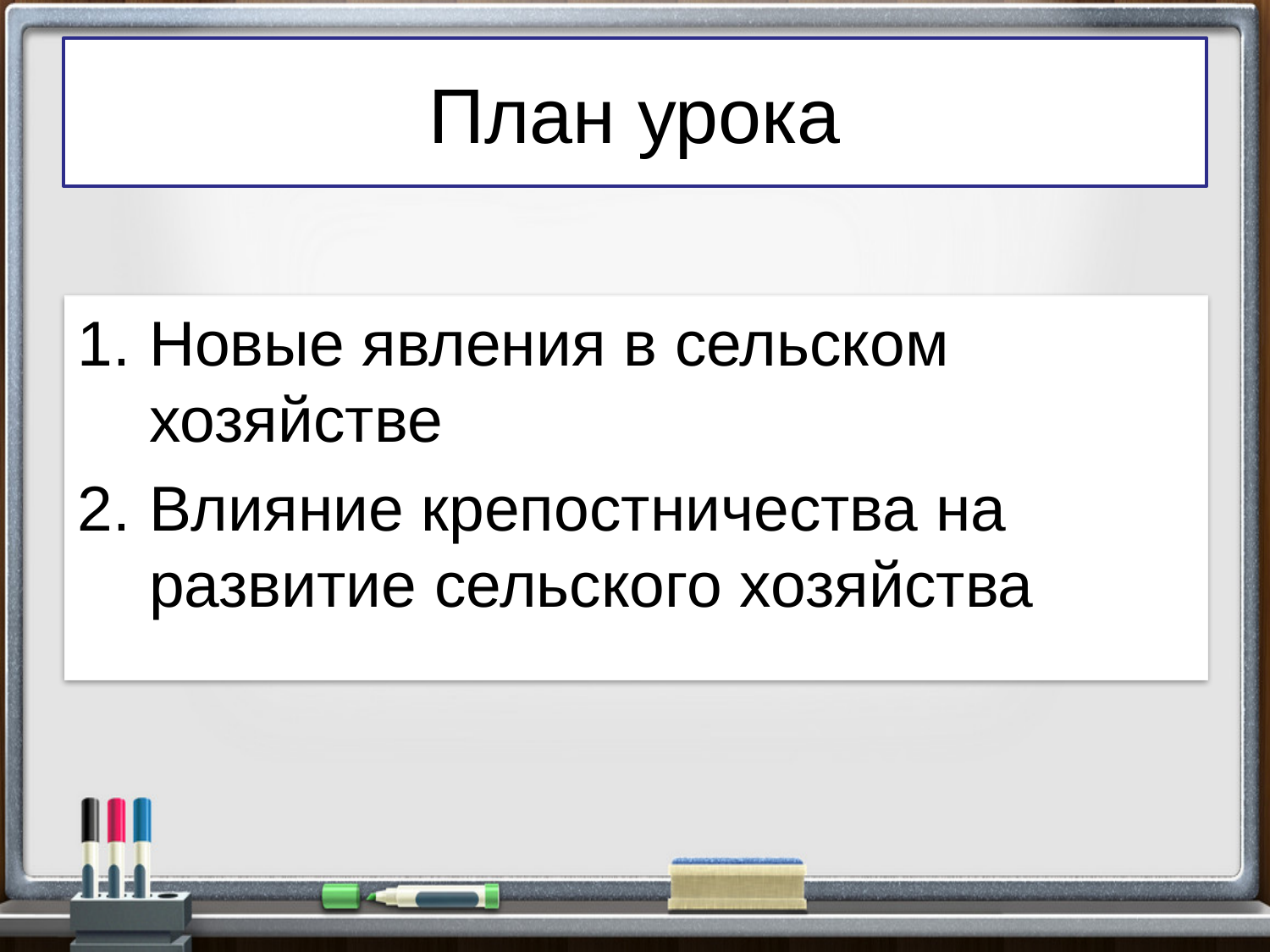

# План урока
Новые явления в сельском хозяйстве
Влияние крепостничества на развитие сельского хозяйства